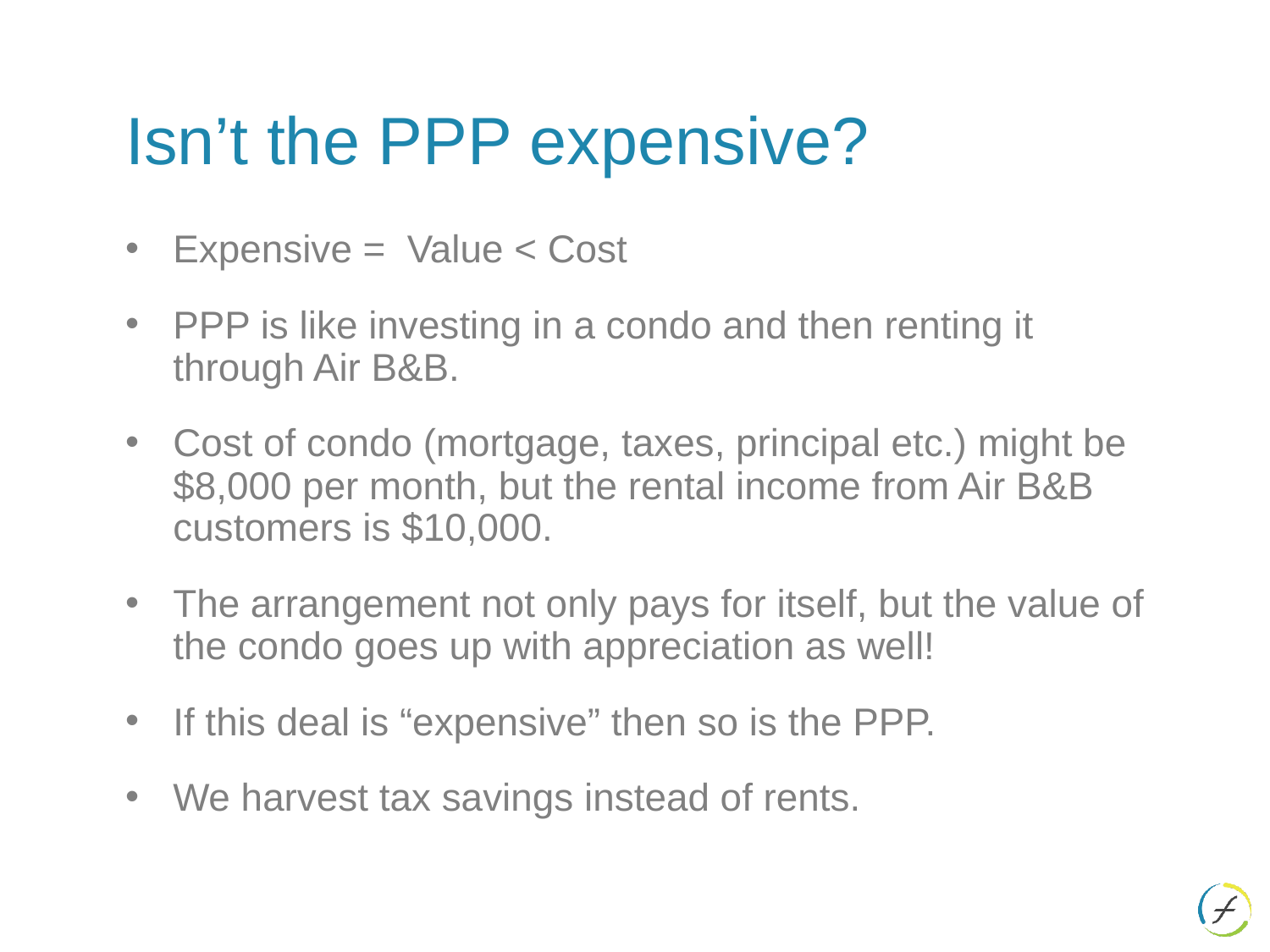

# Isn’t the PPP expensive?
Expensive =  Value < Cost
PPP is like investing in a condo and then renting it through Air B&B.
Cost of condo (mortgage, taxes, principal etc.) might be $8,000 per month, but the rental income from Air B&B customers is $10,000.
The arrangement not only pays for itself, but the value of the condo goes up with appreciation as well!
If this deal is “expensive” then so is the PPP.
We harvest tax savings instead of rents.